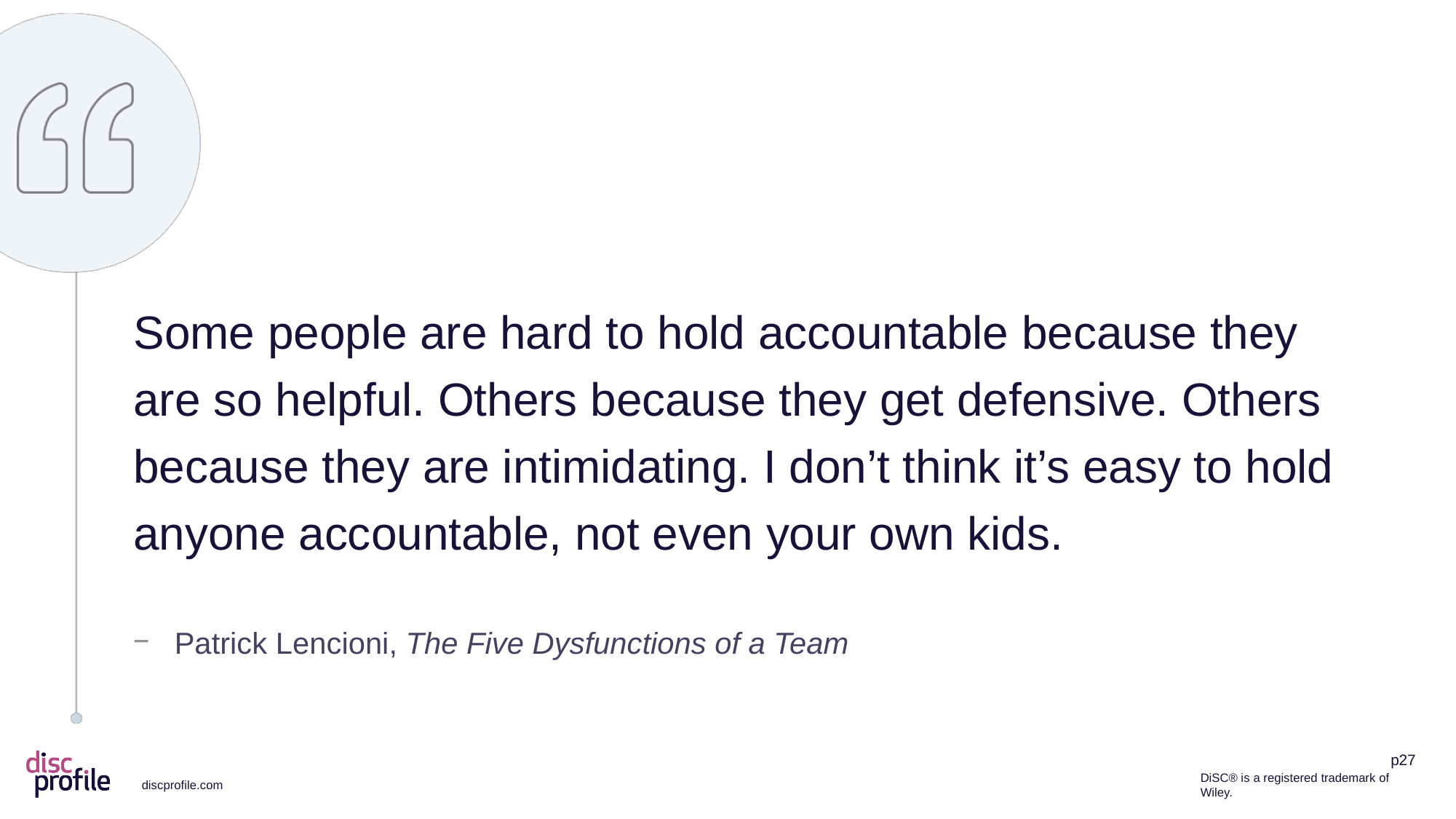

Some people are hard to hold accountable because they are so helpful. Others because they get defensive. Others because they are intimidating. I don’t think it’s easy to hold anyone accountable, not even your own kids.
Patrick Lencioni, The Five Dysfunctions of a Team